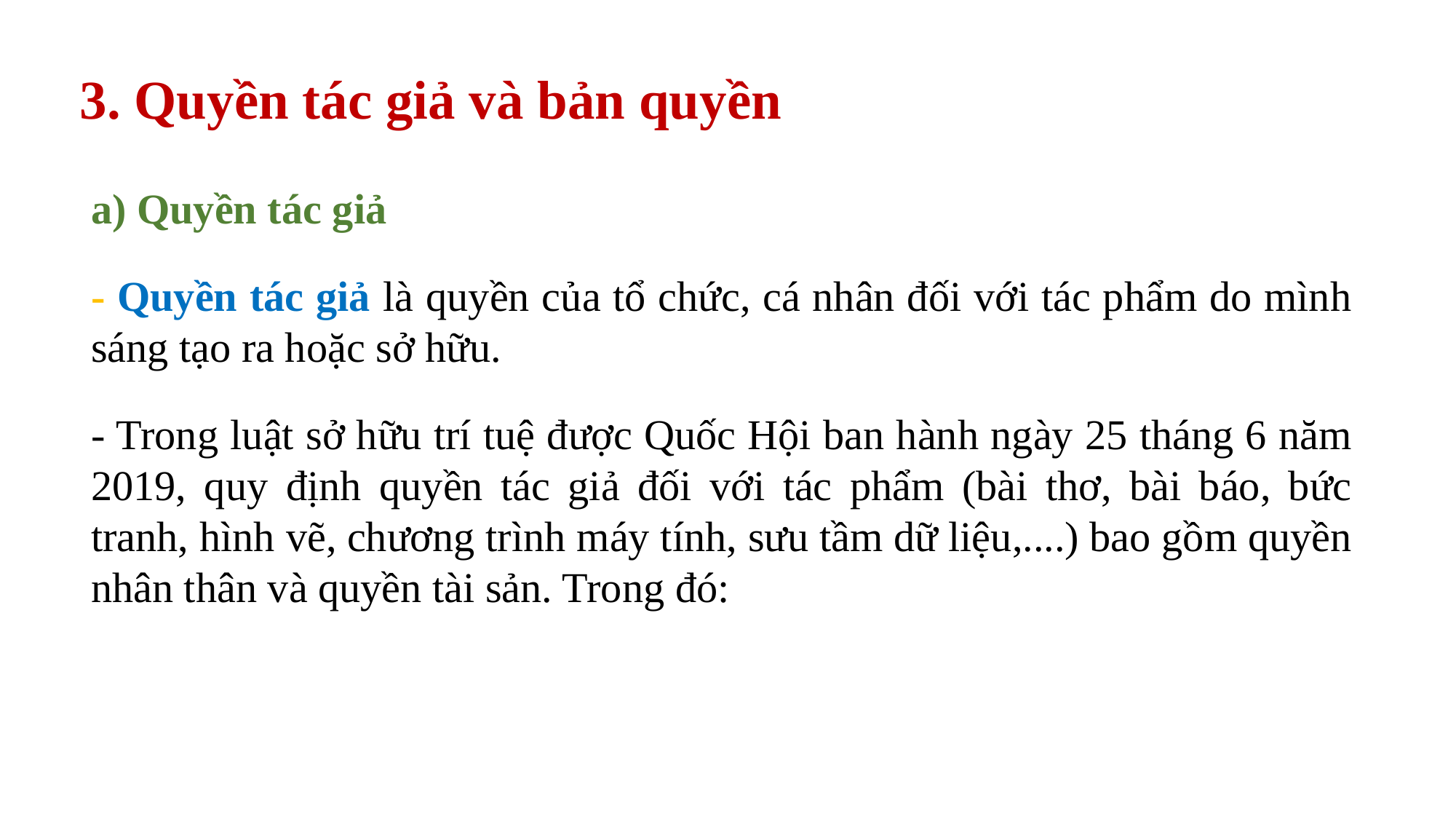

3. Quyền tác giả và bản quyền
a) Quyền tác giả
- Quyền tác giả là quyền của tổ chức, cá nhân đối với tác phẩm do mình sáng tạo ra hoặc sở hữu.
- Trong luật sở hữu trí tuệ được Quốc Hội ban hành ngày 25 tháng 6 năm 2019, quy định quyền tác giả đối với tác phẩm (bài thơ, bài báo, bức tranh, hình vẽ, chương trình máy tính, sưu tầm dữ liệu,....) bao gồm quyền nhân thân và quyền tài sản. Trong đó: